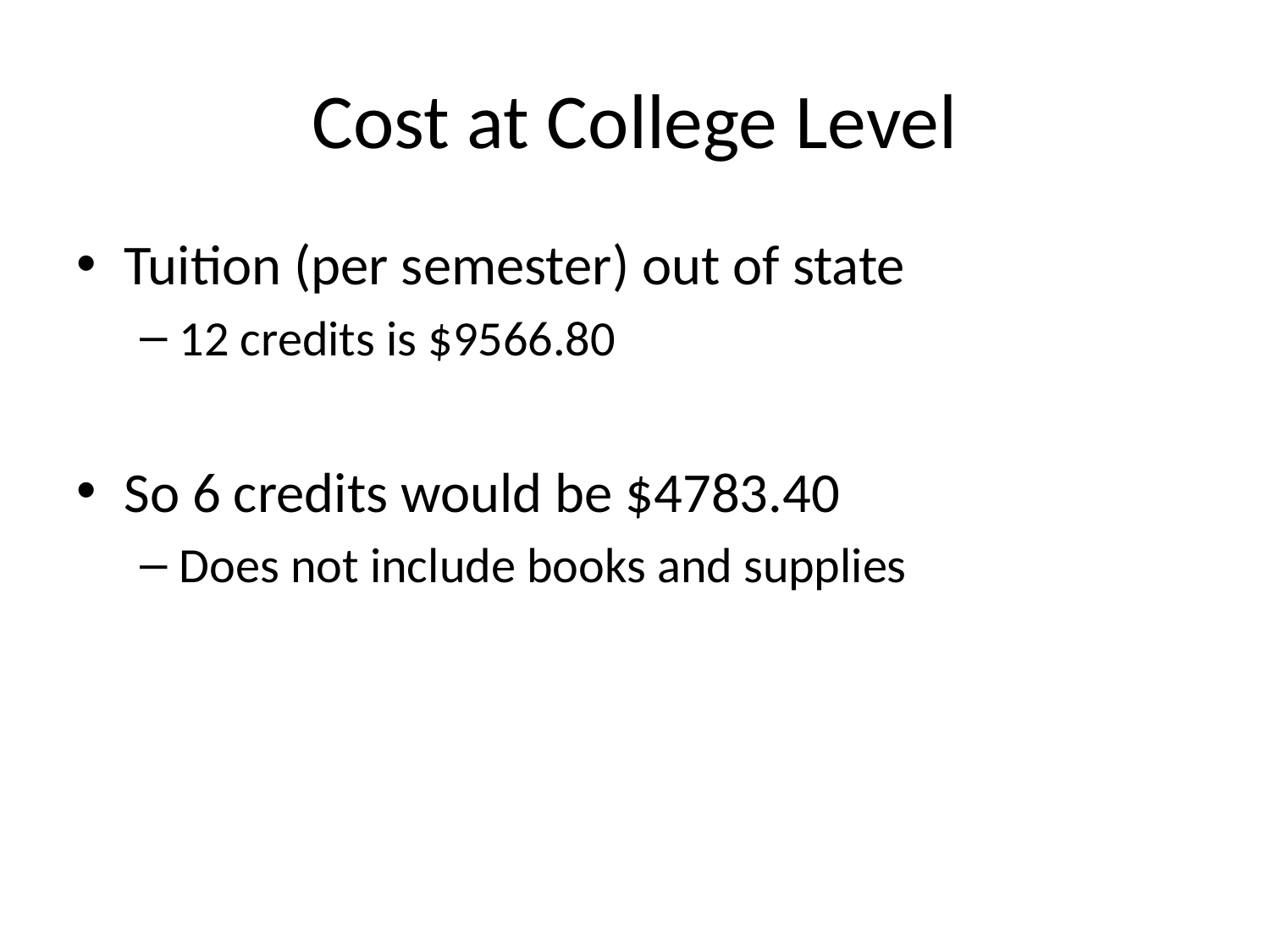

# Cost at College Level
Tuition (per semester) out of state
12 credits is $9566.80

So 6 credits would be $4783.40
Does not include books and supplies